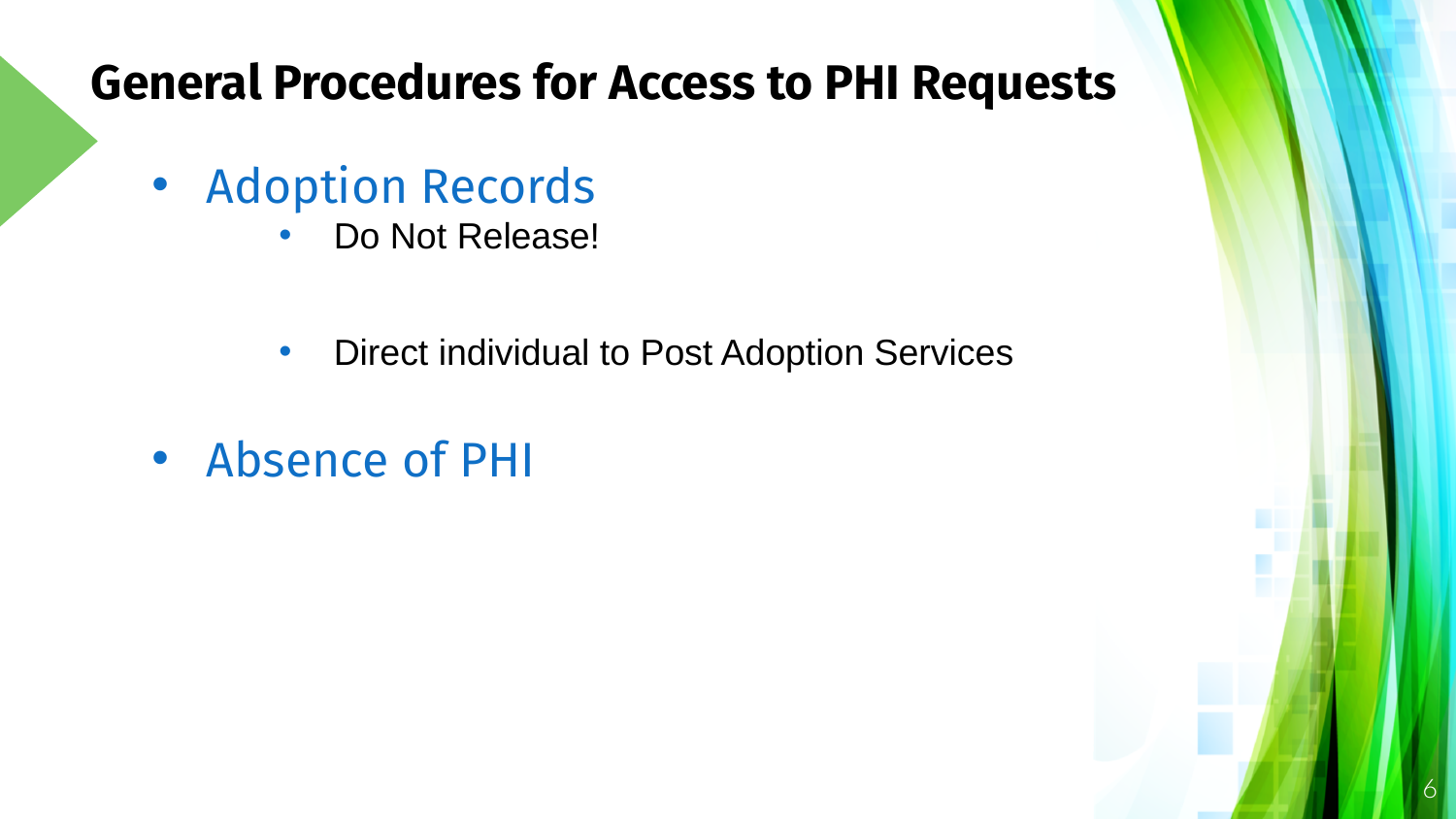

# General Procedures for Access to PHI Requests
Adoption Records
Do Not Release!

Direct individual to Post Adoption Services

Absence of PHI

6